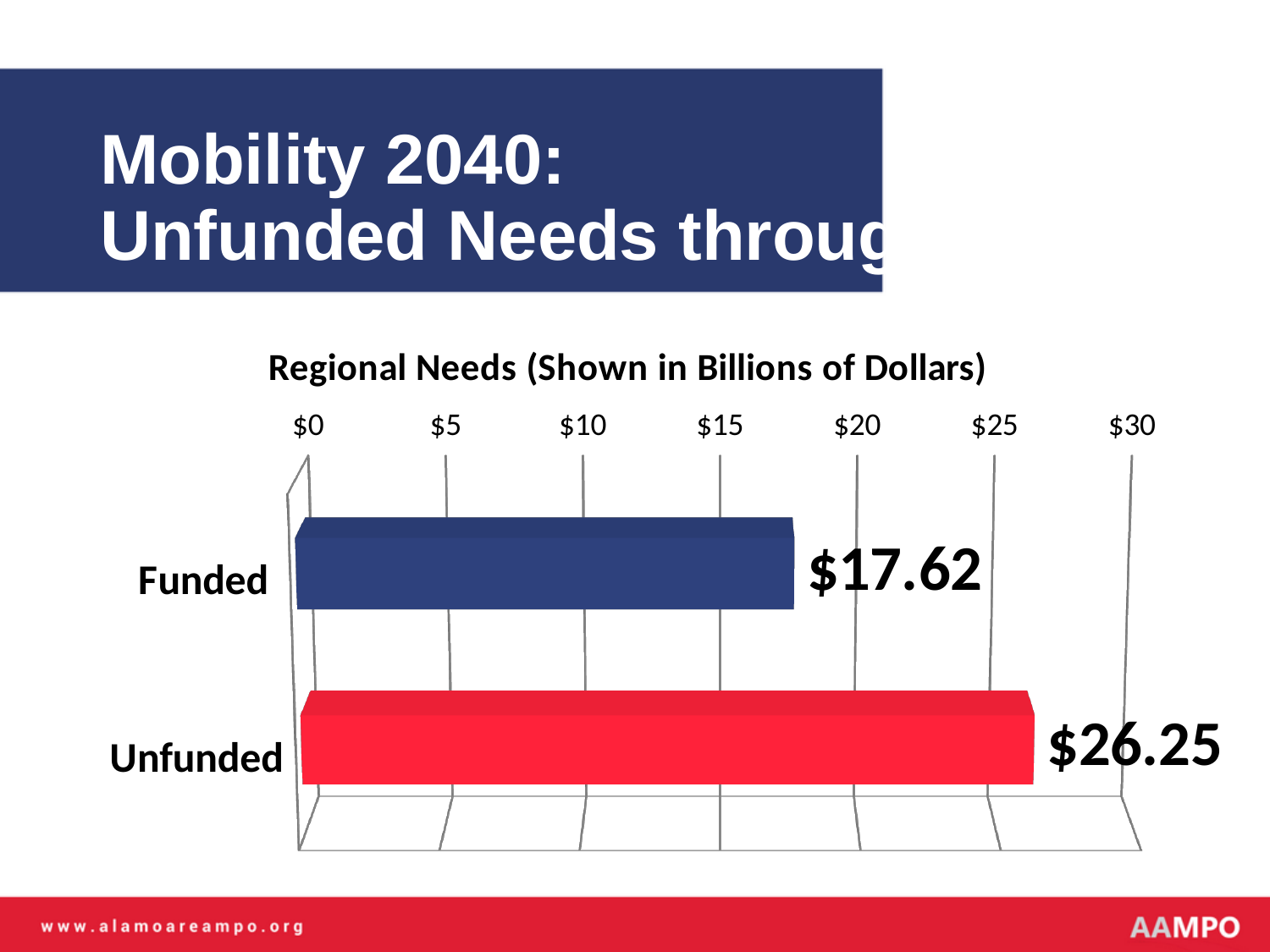

# Mobility 2040: Unfunded Needs through

[unsupported chart]